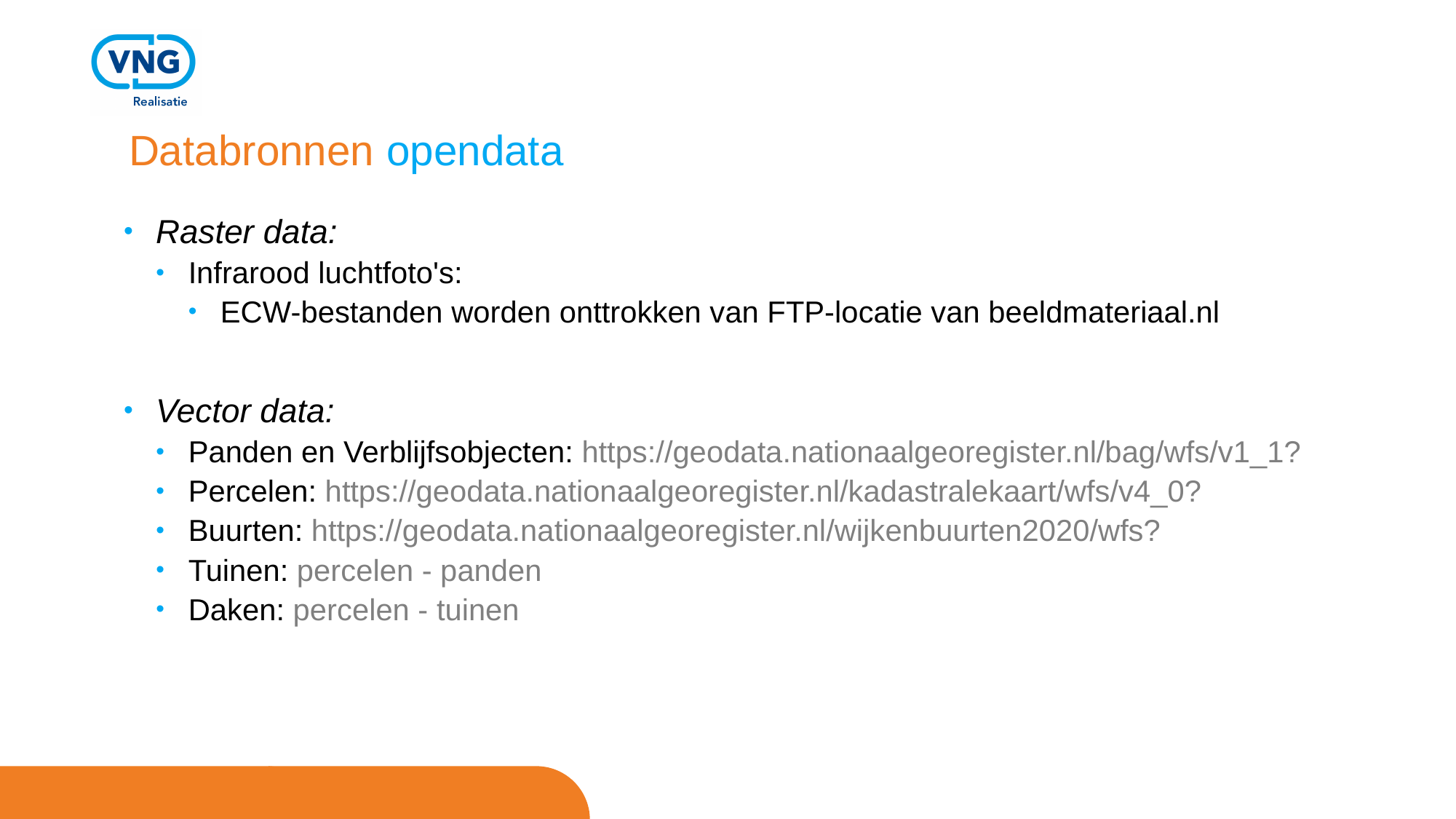

# Databronnen opendata
Raster data:
Infrarood luchtfoto's:
ECW-bestanden worden onttrokken van FTP-locatie van beeldmateriaal.nl

Vector data:
Panden en Verblijfsobjecten: https://geodata.nationaalgeoregister.nl/bag/wfs/v1_1?
Percelen: https://geodata.nationaalgeoregister.nl/kadastralekaart/wfs/v4_0?
Buurten: https://geodata.nationaalgeoregister.nl/wijkenbuurten2020/wfs?
Tuinen: percelen - panden
Daken: percelen - tuinen